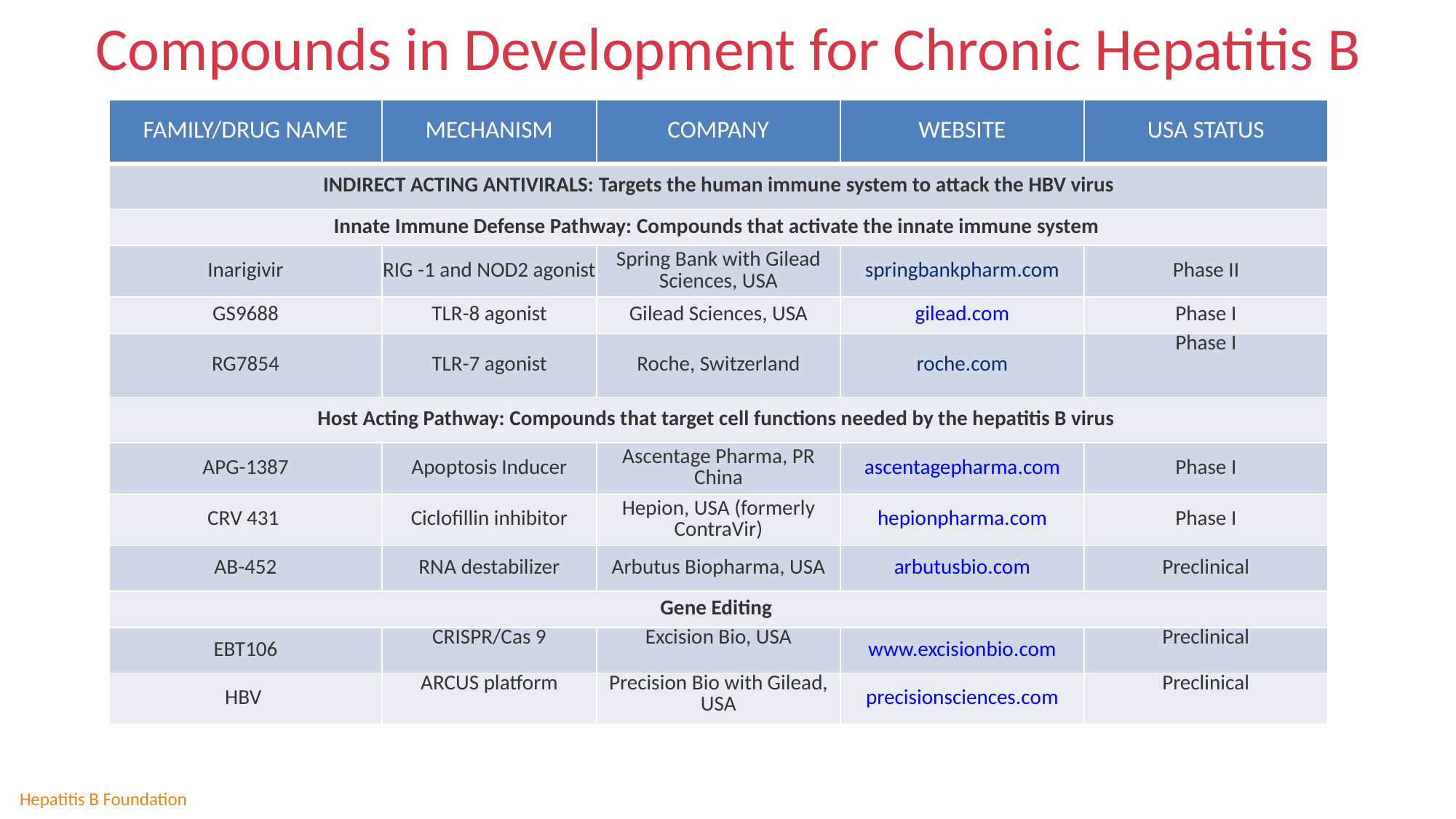

Compounds in Development for Chronic Hepatitis B
| FAMILY/DRUG NAME | MECHANISM | COMPANY | WEBSITE | USA STATUS |
| --- | --- | --- | --- | --- |
| INDIRECT ACTING ANTIVIRALS: Targets the human immune system to attack the HBV virus |  |  |  |  |
| Innate Immune Defense Pathway: Compounds that activate the innate immune system |  |  |  |  |
| Inarigivir | RIG -1 and NOD2 agonist | Spring Bank with Gilead Sciences, USA | springbankpharm.com | Phase II |
| GS9688 | TLR-8 agonist | Gilead Sciences, USA | gilead.com | Phase I |
| RG7854 | TLR-7 agonist | Roche, Switzerland | roche.com | Phase I |
| Host Acting Pathway: Compounds that target cell functions needed by the hepatitis B virus |  |  |  |  |
| APG-1387 | Apoptosis Inducer | Ascentage Pharma, PR China | ascentagepharma.com | Phase I |
| CRV 431 | Ciclofillin inhibitor | Hepion, USA (formerly ContraVir) | hepionpharma.com | Phase I |
| AB-452 | RNA destabilizer | Arbutus Biopharma, USA | arbutusbio.com | Preclinical |
| Gene Editing |  |  |  |  |
| EBT106 | CRISPR/Cas 9 | Excision Bio, USA | www.excisionbio.com | Preclinical |
| HBV | ARCUS platform | Precision Bio with Gilead, USA | precisionsciences.com | Preclinical |
Hepatitis B Foundation